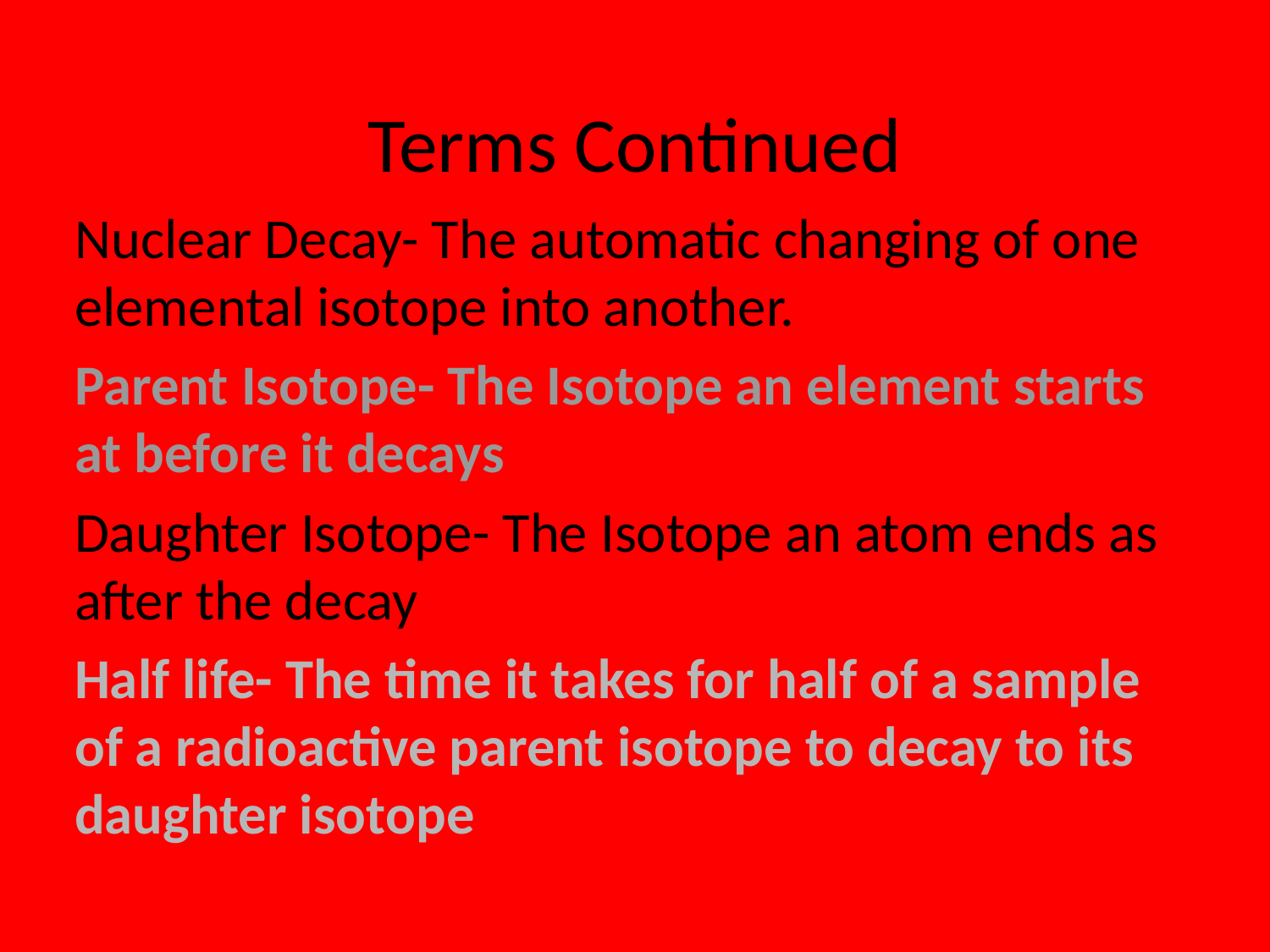

# Terms Continued
Nuclear Decay- The automatic changing of one elemental isotope into another.
Parent Isotope- The Isotope an element starts at before it decays
Daughter Isotope- The Isotope an atom ends as after the decay
Half life- The time it takes for half of a sample of a radioactive parent isotope to decay to its daughter isotope